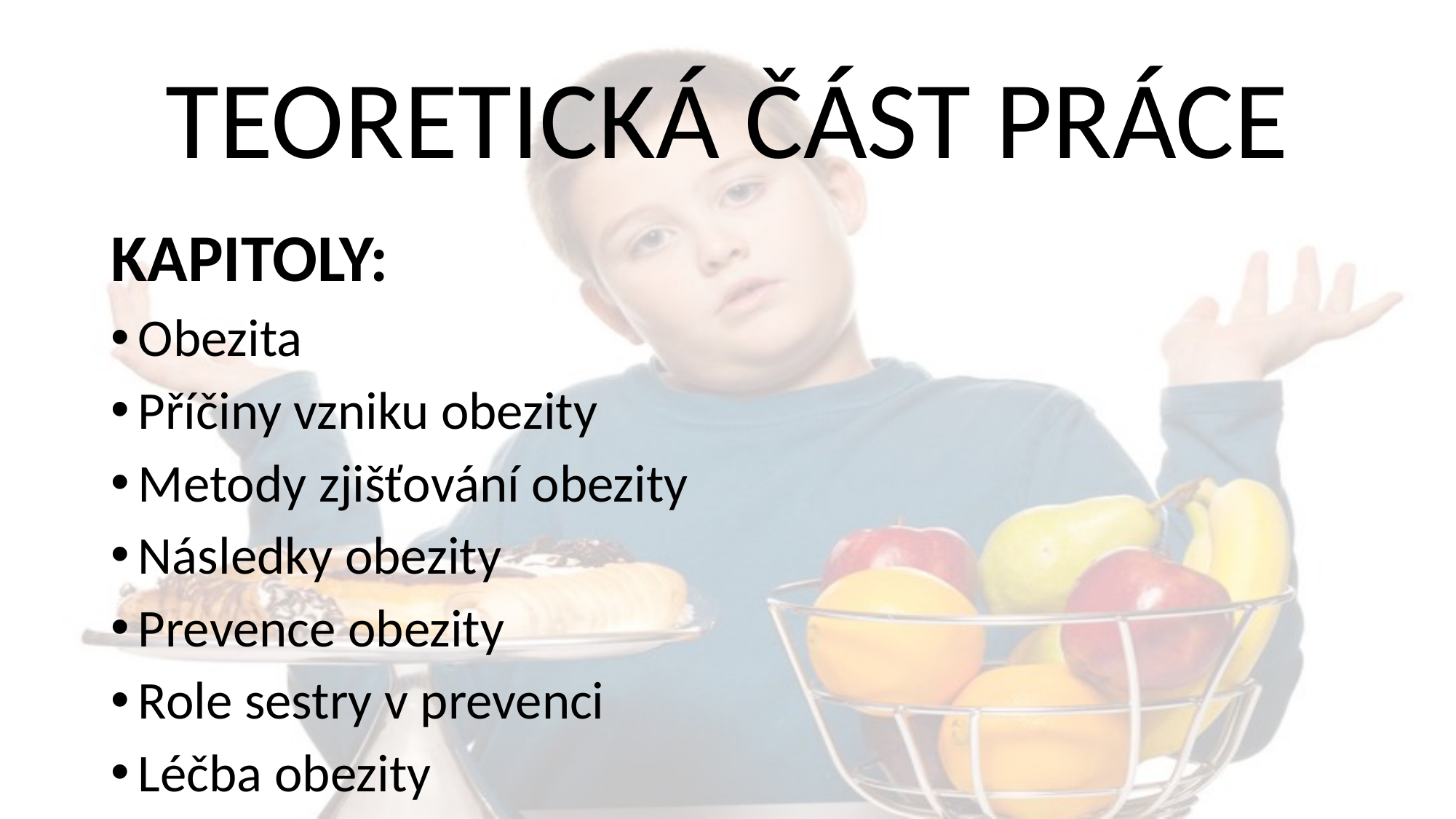

# TEORETICKÁ ČÁST PRÁCE
KAPITOLY:
Obezita
Příčiny vzniku obezity
Metody zjišťování obezity
Následky obezity
Prevence obezity
Role sestry v prevenci
Léčba obezity